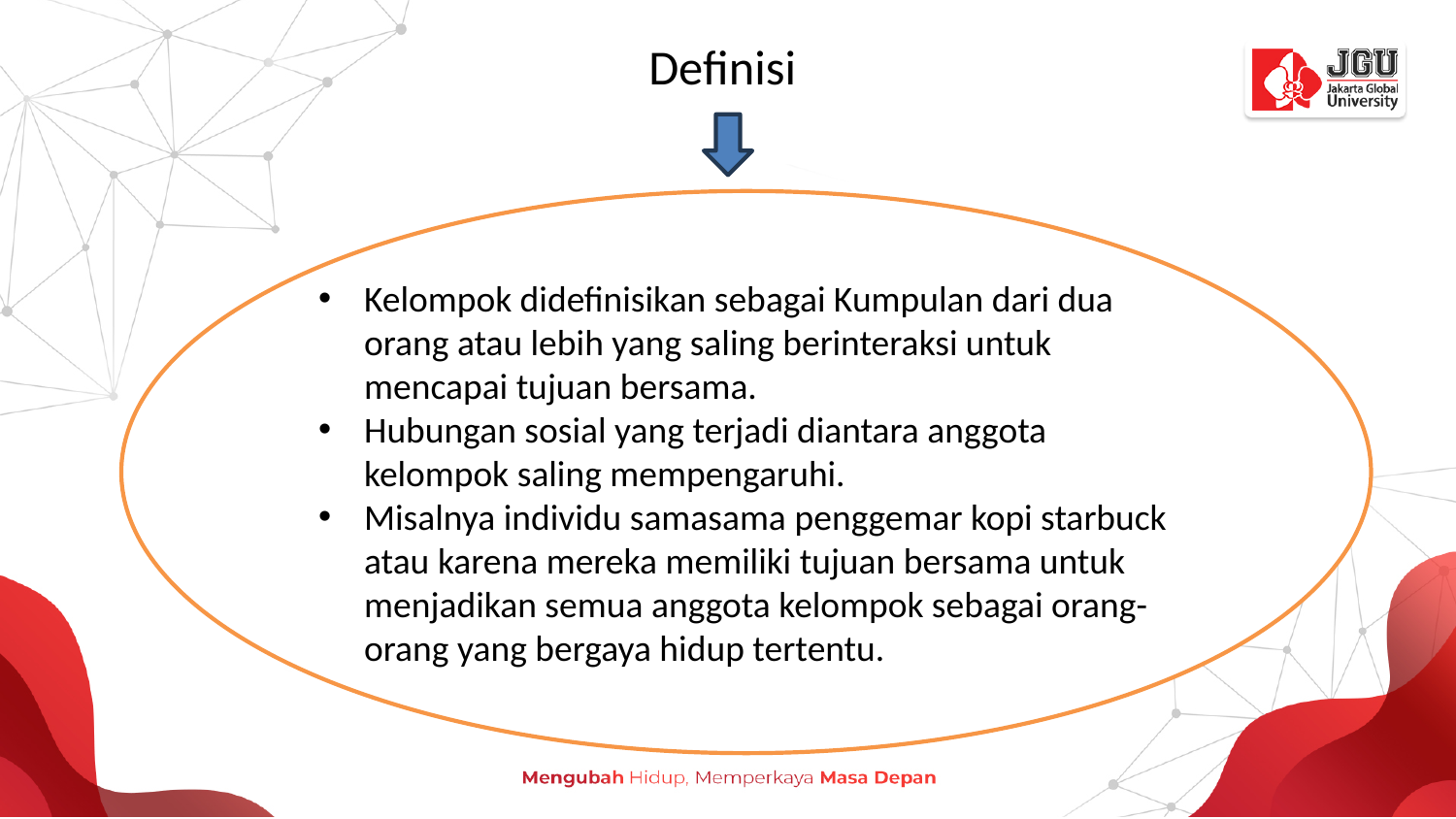

# Definisi

Kelompok didefinisikan sebagai Kumpulan dari dua orang atau lebih yang saling berinteraksi untuk mencapai tujuan bersama.
Hubungan sosial yang terjadi diantara anggota kelompok saling mempengaruhi.
Misalnya individu samasama penggemar kopi starbuck atau karena mereka memiliki tujuan bersama untuk menjadikan semua anggota kelompok sebagai orang-orang yang bergaya hidup tertentu.